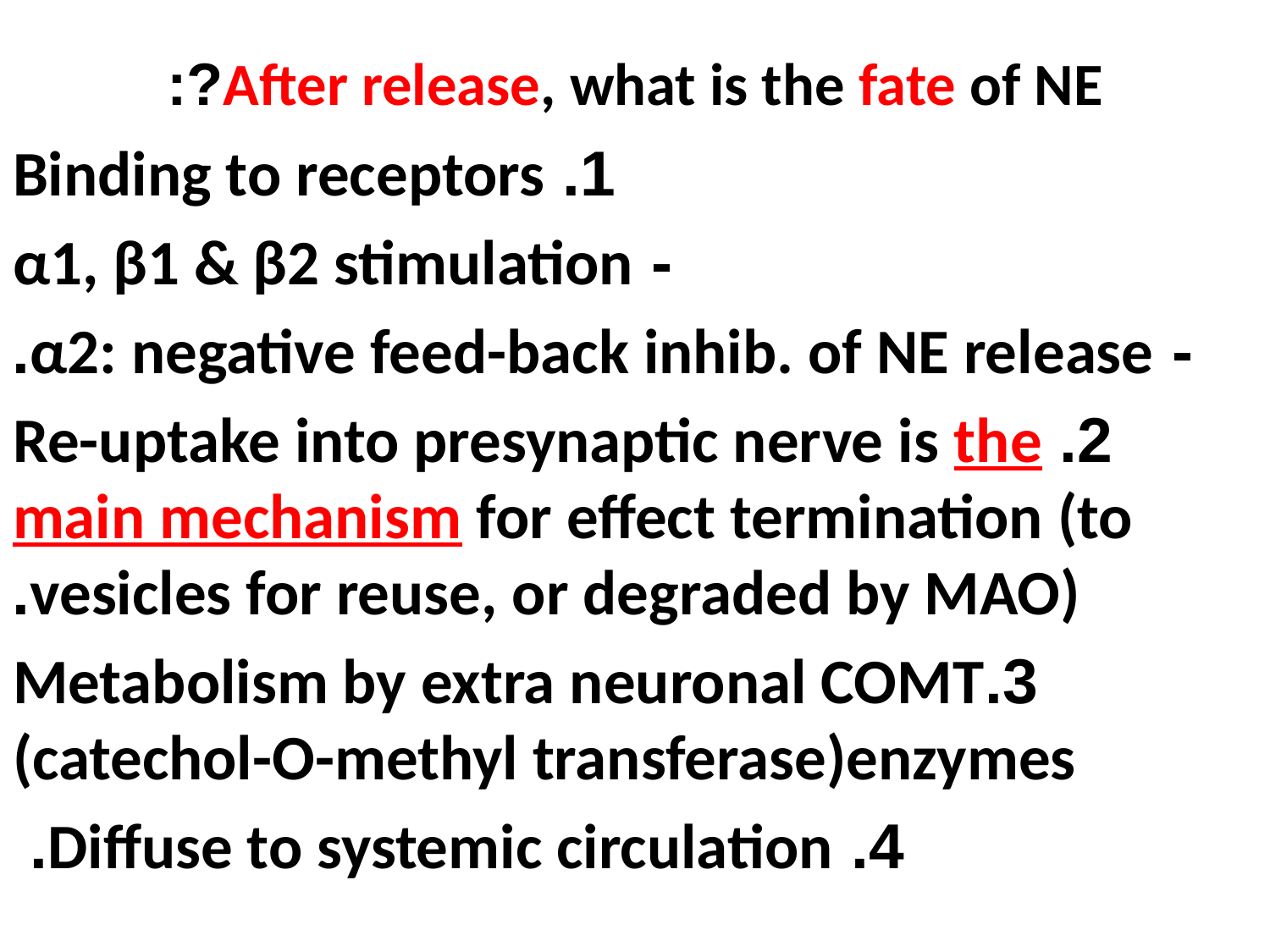

# After release, what is the fate of NE?:
1. Binding to receptors
- α1, β1 & β2 stimulation
 - α2: negative feed-back inhib. of NE release.
2. Re-uptake into presynaptic nerve is the main mechanism for effect termination (to vesicles for reuse, or degraded by MAO).
3.Metabolism by extra neuronal COMT (catechol-O-methyl transferase)enzymes
4. Diffuse to systemic circulation.